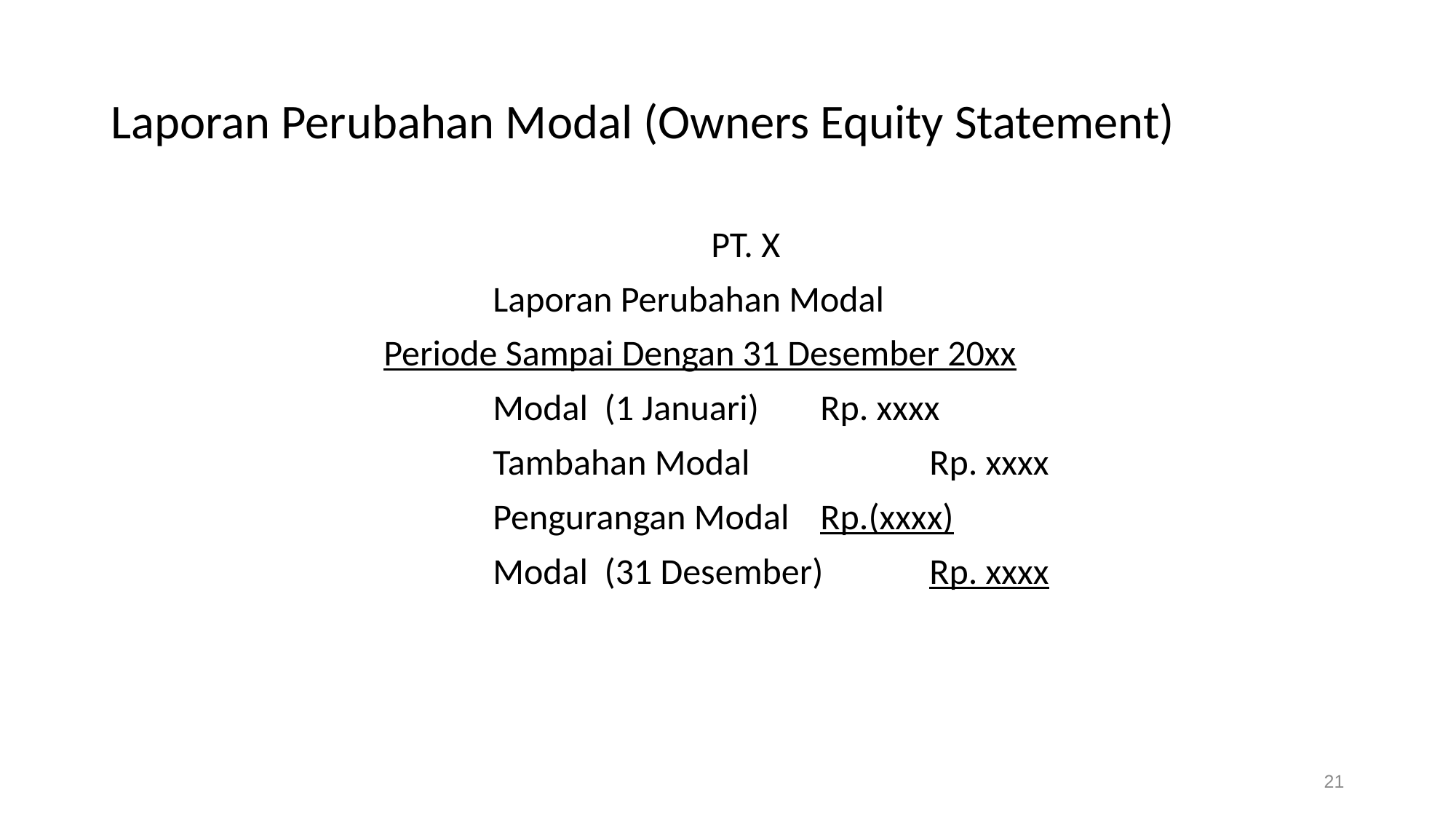

# Laporan Perubahan Modal (Owners Equity Statement)
					PT. X
			Laporan Perubahan Modal
		Periode Sampai Dengan 31 Desember 20xx
			Modal  (1 Januari)    	Rp. xxxx
			Tambahan Modal		Rp. xxxx
			Pengurangan Modal	Rp.(xxxx)
			Modal  (31 Desember)	Rp. xxxx
21